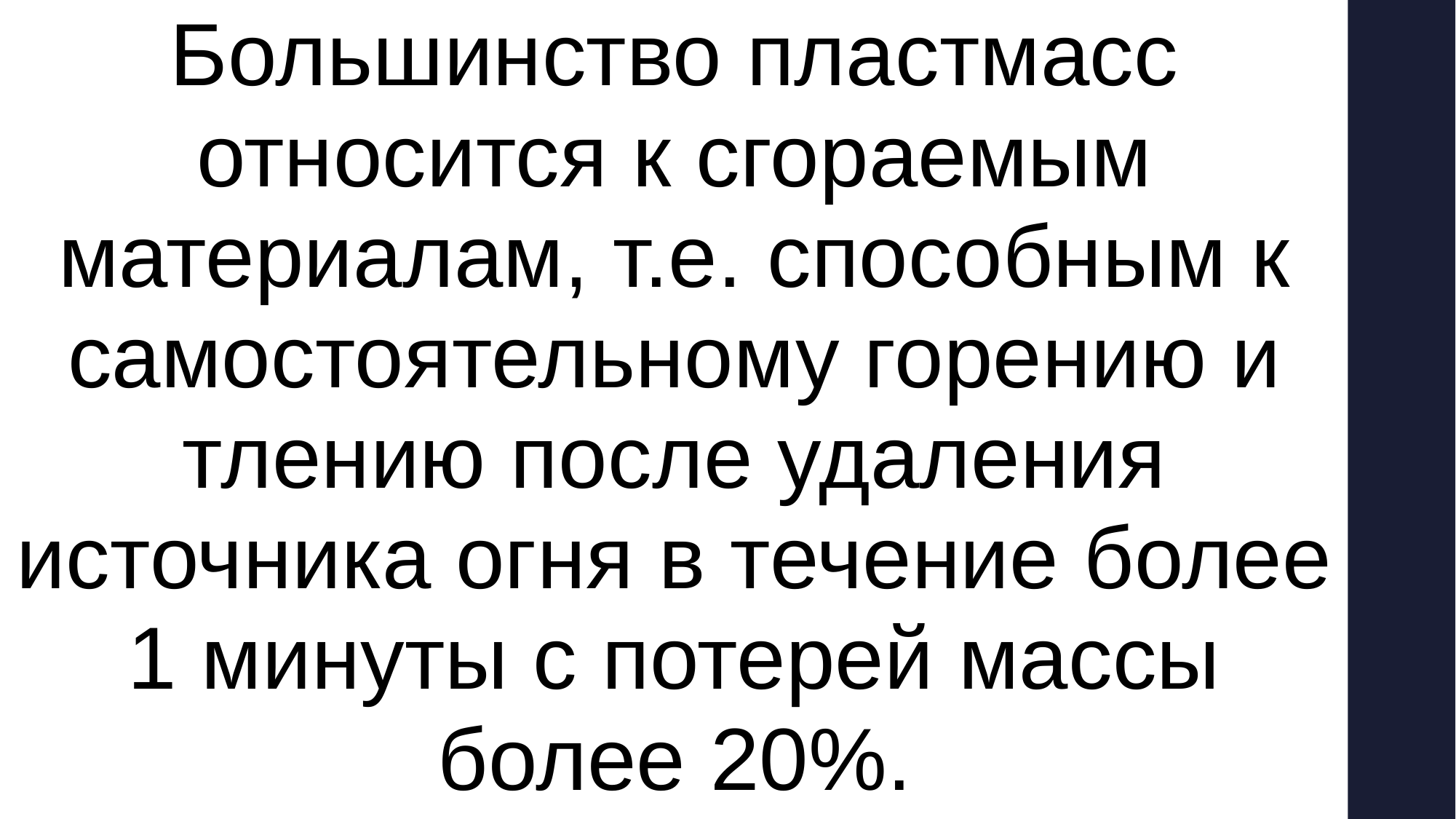

Большинство пластмасс относится к сгораемым материалам, т.е. способным к самостоятельному горению и тлению после удаления источника огня в течение более 1 минуты с потерей массы более 20%.